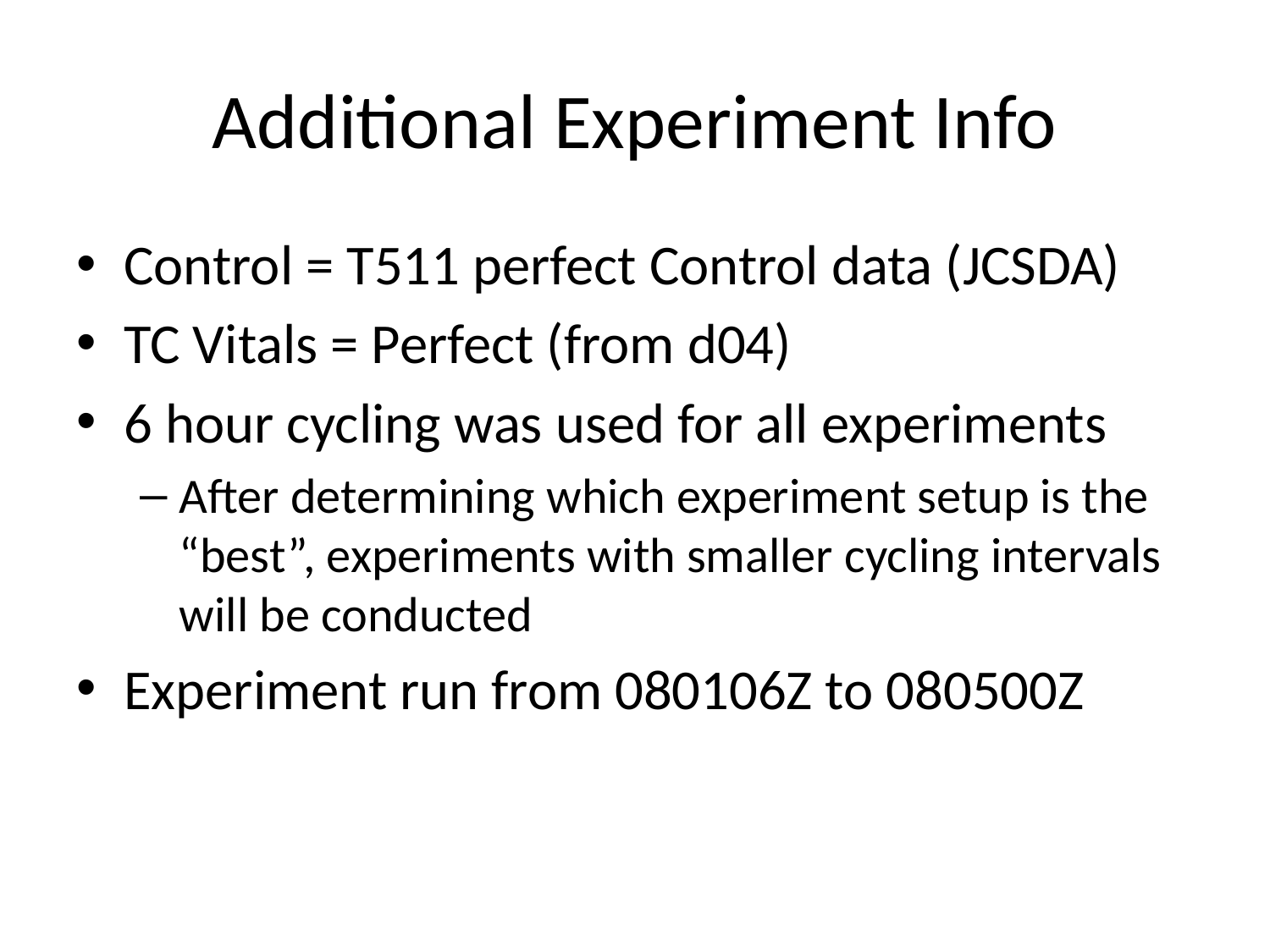

# Additional Experiment Info
Control = T511 perfect Control data (JCSDA)
TC Vitals = Perfect (from d04)
6 hour cycling was used for all experiments
After determining which experiment setup is the “best”, experiments with smaller cycling intervals will be conducted
Experiment run from 080106Z to 080500Z